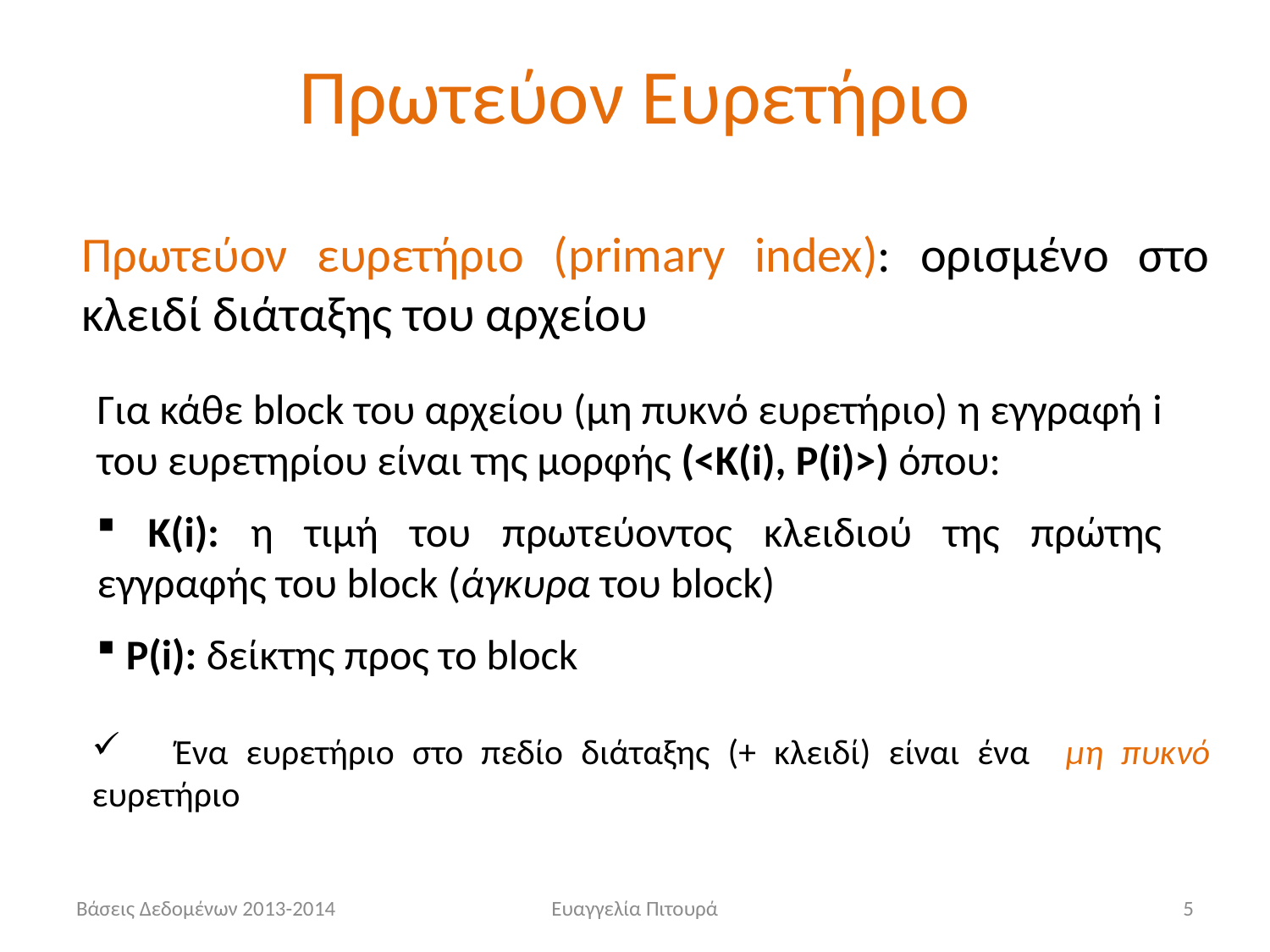

# Πρωτεύον Ευρετήριο
Πρωτεύον ευρετήριο (primary index): ορισμένο στο κλειδί διάταξης του αρχείου
Για κάθε block του αρχείου (μη πυκνό ευρετήριο) η εγγραφή i του ευρετηρίου είναι της μορφής (<Κ(i), P(i)>) όπου:
 Κ(i): η τιμή του πρωτεύοντος κλειδιού της πρώτης εγγραφής του block (άγκυρα του block)
 P(i): δείκτης προς το block
   Ένα ευρετήριο στο πεδίο διάταξης (+ κλειδί) είναι ένα  μη πυκνό ευρετήριο
Βάσεις Δεδομένων 2013-2014
Ευαγγελία Πιτουρά
5